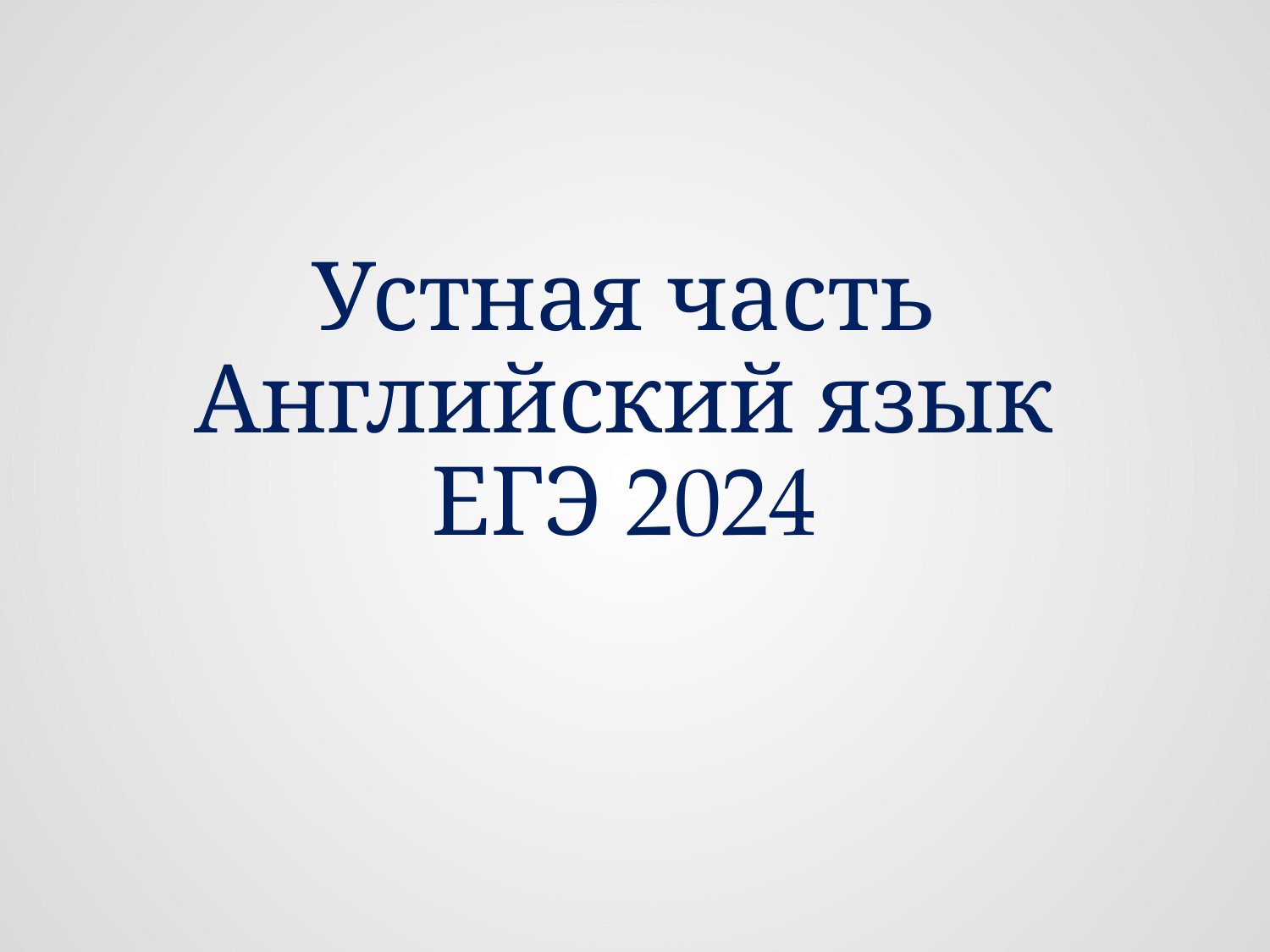

# Устная часть Английский язык ЕГЭ 2024